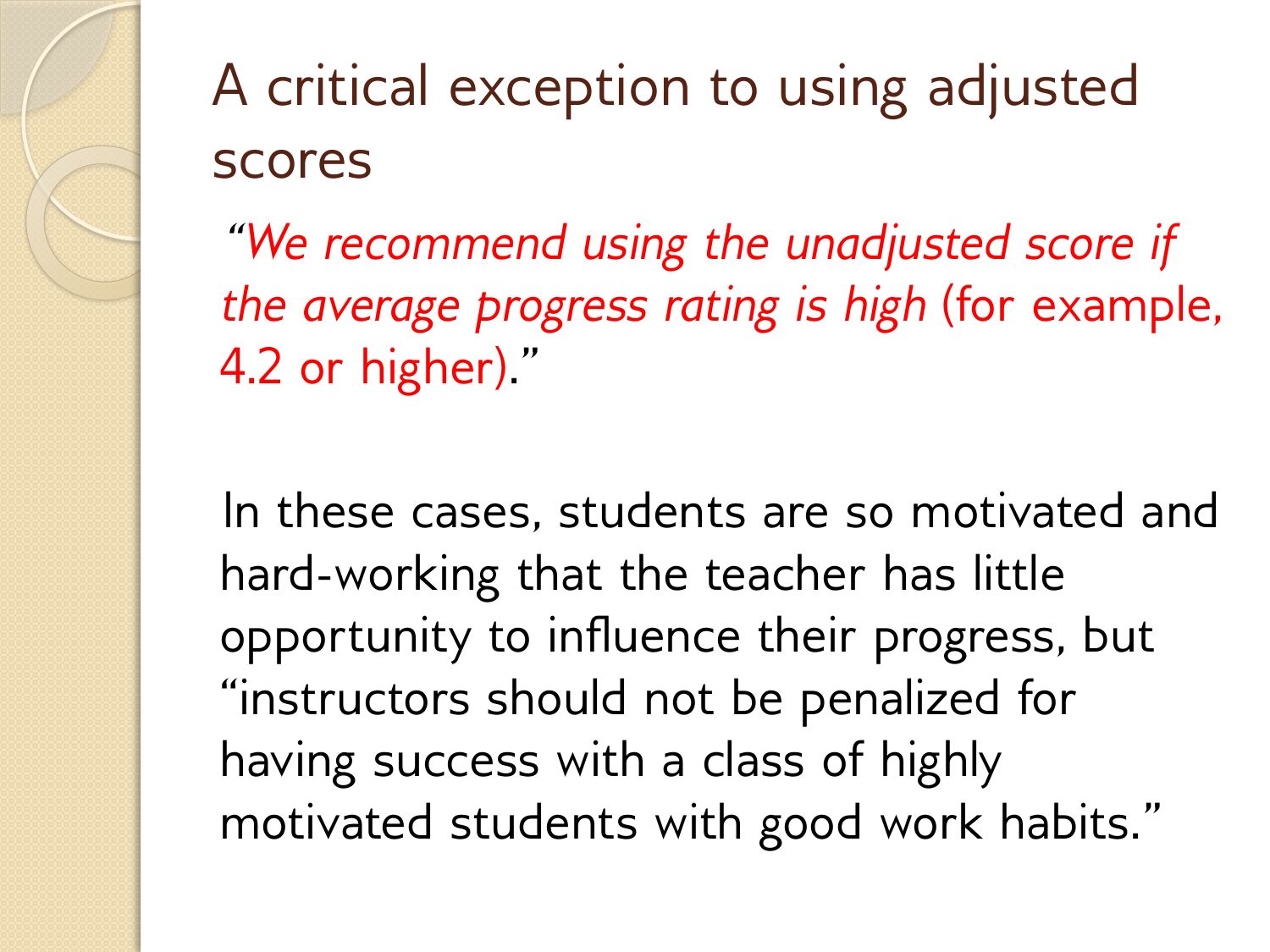

# A critical exception to using adjusted scores
“We recommend using the unadjusted score if the average progress rating is high (for example, 4.2 or higher).”

In these cases, students are so motivated and hard-working that the teacher has little opportunity to influence their progress, but “instructors should not be penalized for having success with a class of highly motivated students with good work habits.”